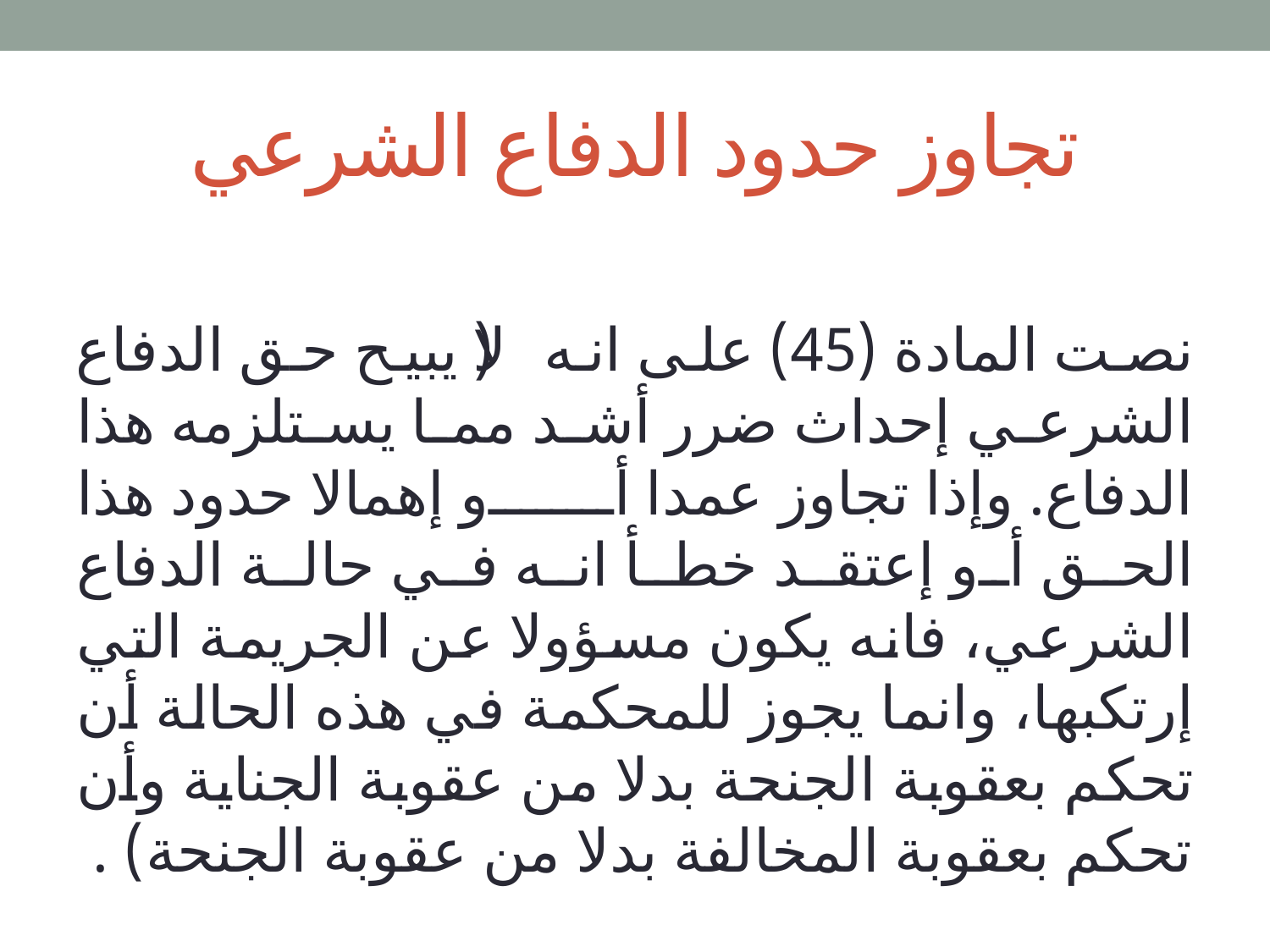

# تجاوز حدود الدفاع الشرعي

نصت المادة (45) على انه (لا يبيح حق الدفاع الشرعي إحداث ضرر أشد مما يستلزمه هذا الدفاع. وإذا تجاوز عمدا أو إهمالا حدود هذا الحق أو إعتقد خطأ انه في حالة الدفاع الشرعي، فانه يكون مسؤولا عن الجريمة التي إرتكبها، وانما يجوز للمحكمة في هذه الحالة أن تحكم بعقوبة الجنحة بدلا من عقوبة الجناية وأن تحكم بعقوبة المخالفة بدلا من عقوبة الجنحة) .